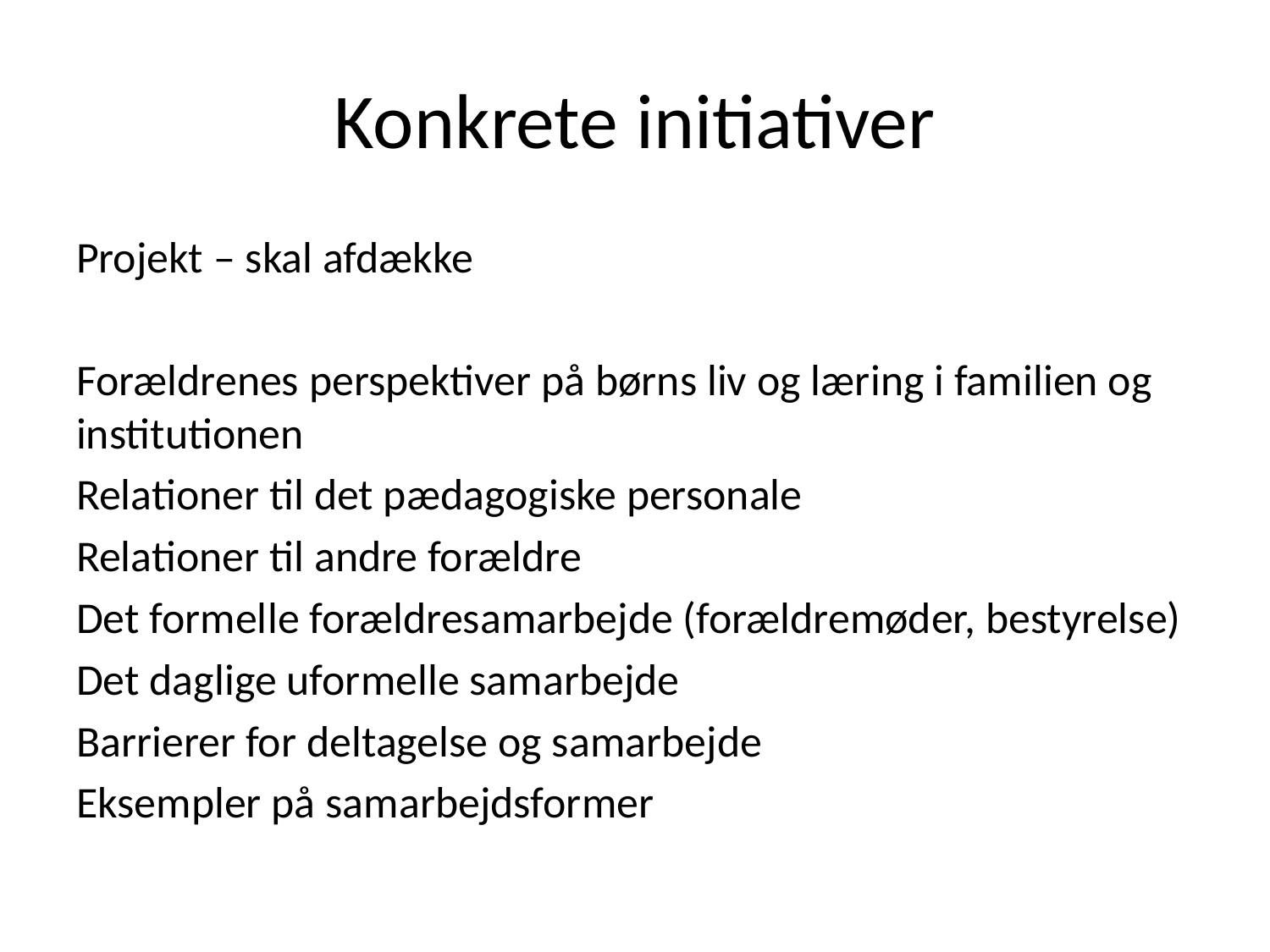

# Konkrete initiativer
Projekt – skal afdække

Forældrenes perspektiver på børns liv og læring i familien og institutionen
Relationer til det pædagogiske personale
Relationer til andre forældre
Det formelle forældresamarbejde (forældremøder, bestyrelse)
Det daglige uformelle samarbejde
Barrierer for deltagelse og samarbejde
Eksempler på samarbejdsformer